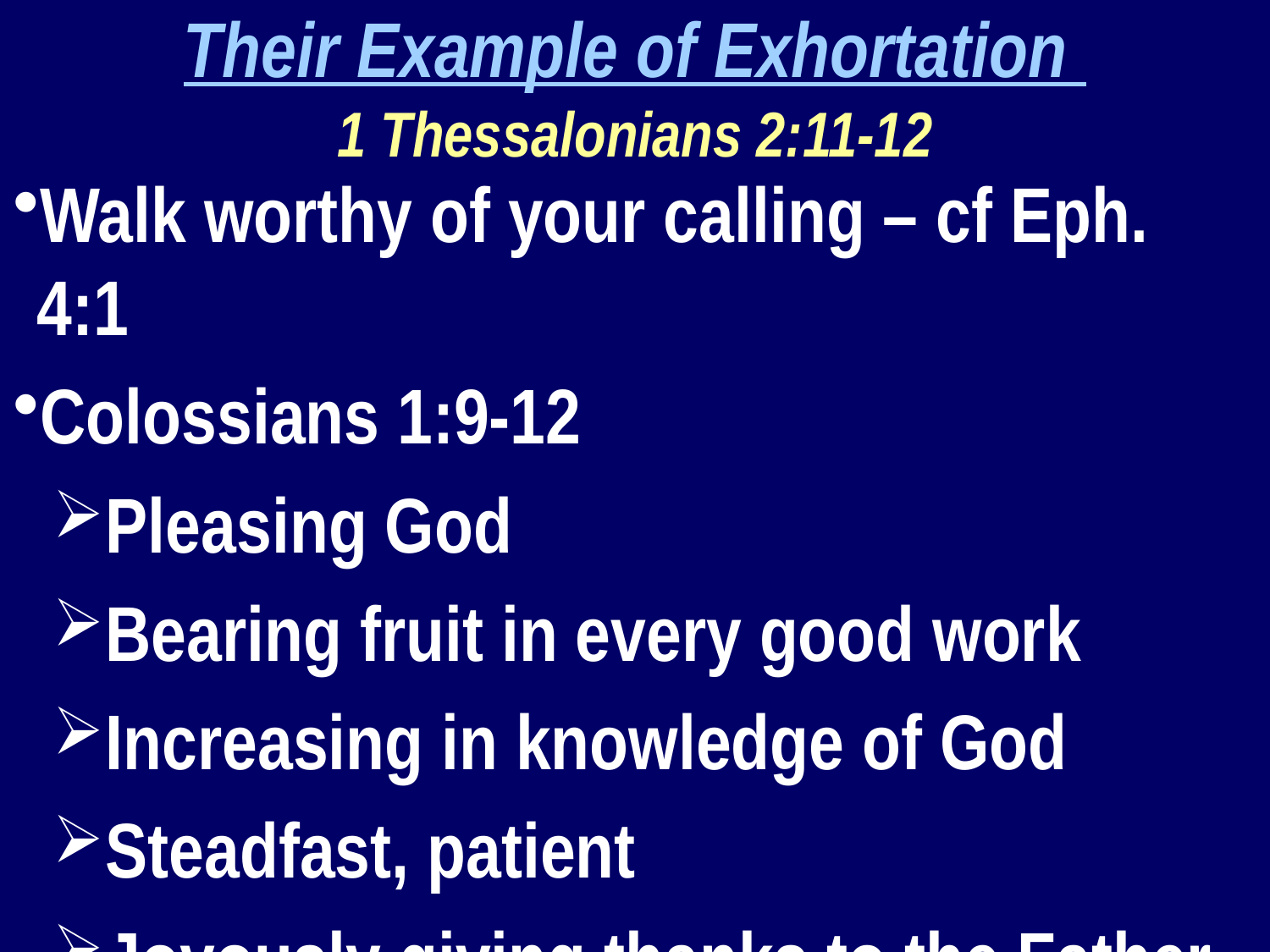

Their Example of Exhortation
1 Thessalonians 2:11-12
Walk worthy of your calling – cf Eph. 4:1
Colossians 1:9-12
Pleasing God
Bearing fruit in every good work
Increasing in knowledge of God
Steadfast, patient
Joyously giving thanks to the Father